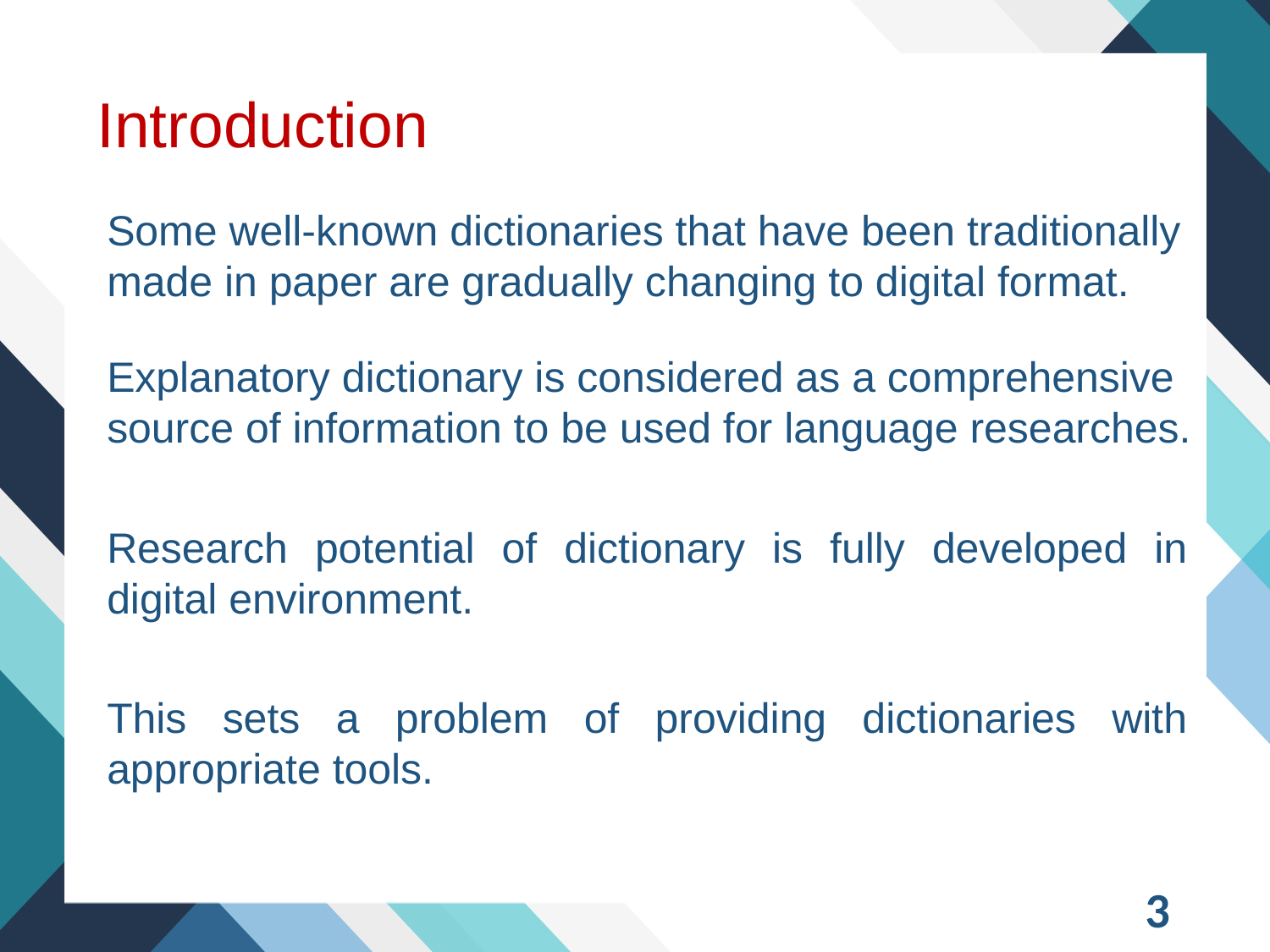

# Introduction
Some well-known dictionaries that have been traditionally made in paper are gradually changing to digital format.
Explanatory dictionary is considered as a comprehensive source of information to be used for language researches.
Research potential of dictionary is fully developed in digital environment.
This sets a problem of providing dictionaries with appropriate tools.
3